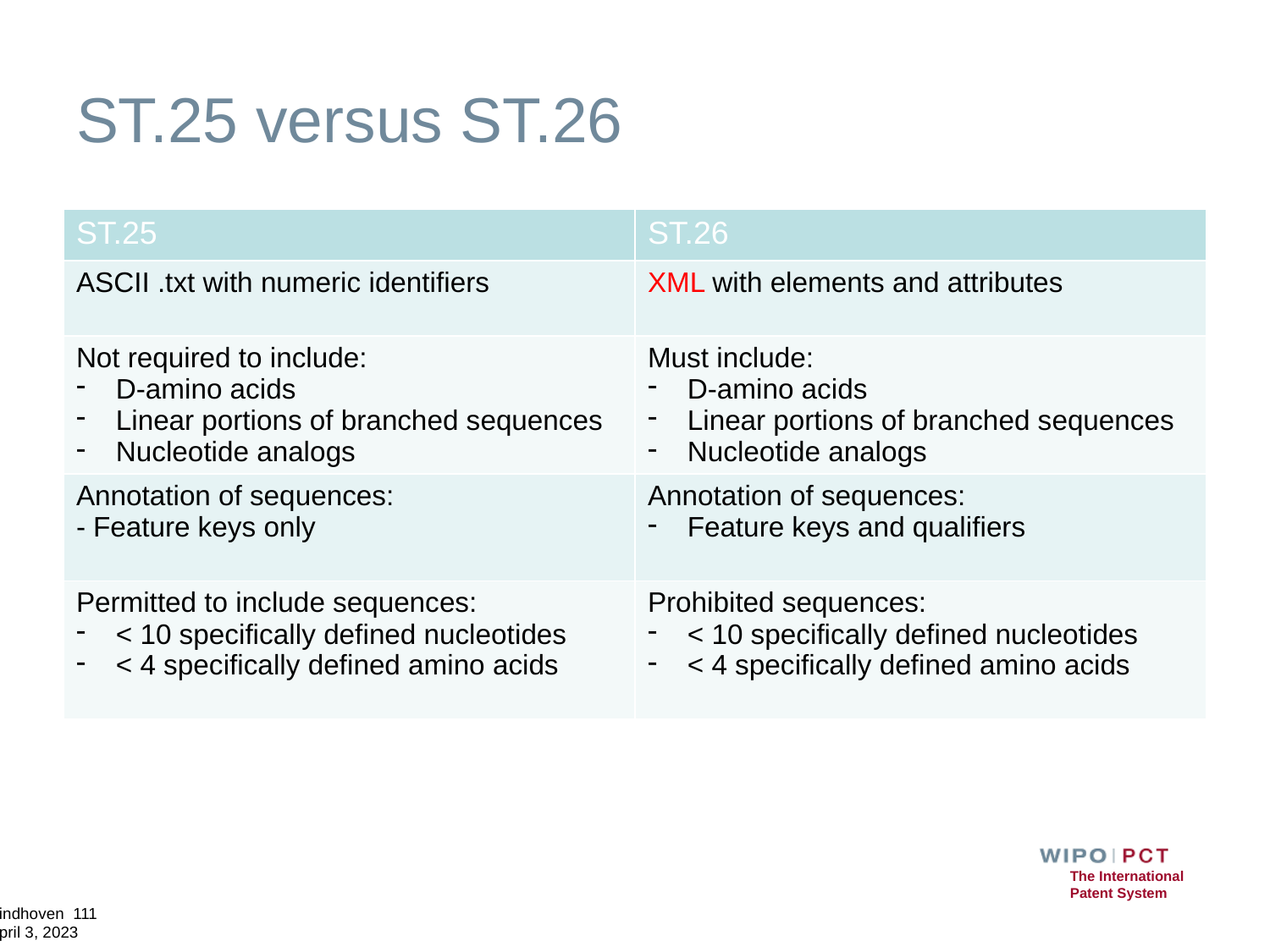

# ST.25 versus ST.26
| ST.25 | ST.26 |
| --- | --- |
| ASCII .txt with numeric identifiers | XML with elements and attributes |
| Not required to include: D-amino acids Linear portions of branched sequences Nucleotide analogs | Must include: D-amino acids Linear portions of branched sequences Nucleotide analogs |
| Annotation of sequences: - Feature keys only | Annotation of sequences: Feature keys and qualifiers |
| Permitted to include sequences: < 10 specifically defined nucleotides < 4 specifically defined amino acids | Prohibited sequences: < 10 specifically defined nucleotides < 4 specifically defined amino acids |